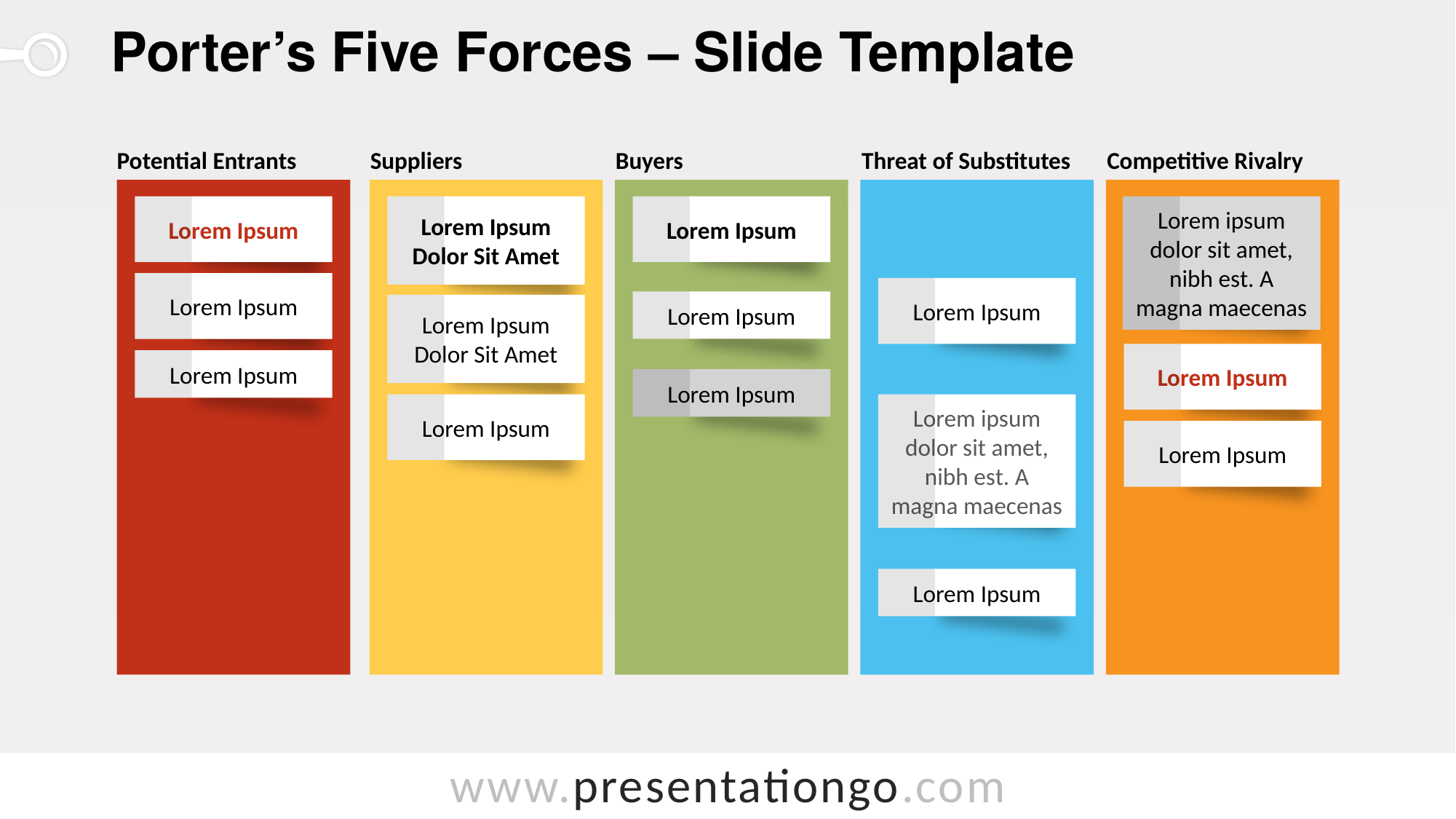

# Porter’s Five Forces – Slide Template
Potential Entrants
Suppliers
Buyers
Threat of Substitutes
Competitive Rivalry

Lorem Ipsum

Lorem Ipsum
Dolor Sit Amet

Lorem Ipsum

Lorem ipsum dolor sit amet, nibh est. A magna maecenas

Lorem Ipsum

Lorem Ipsum

Lorem Ipsum

Lorem Ipsum
Dolor Sit Amet

Lorem Ipsum

Lorem Ipsum

Lorem Ipsum

Lorem Ipsum

Lorem ipsum dolor sit amet, nibh est. A magna maecenas

Lorem Ipsum

Lorem Ipsum